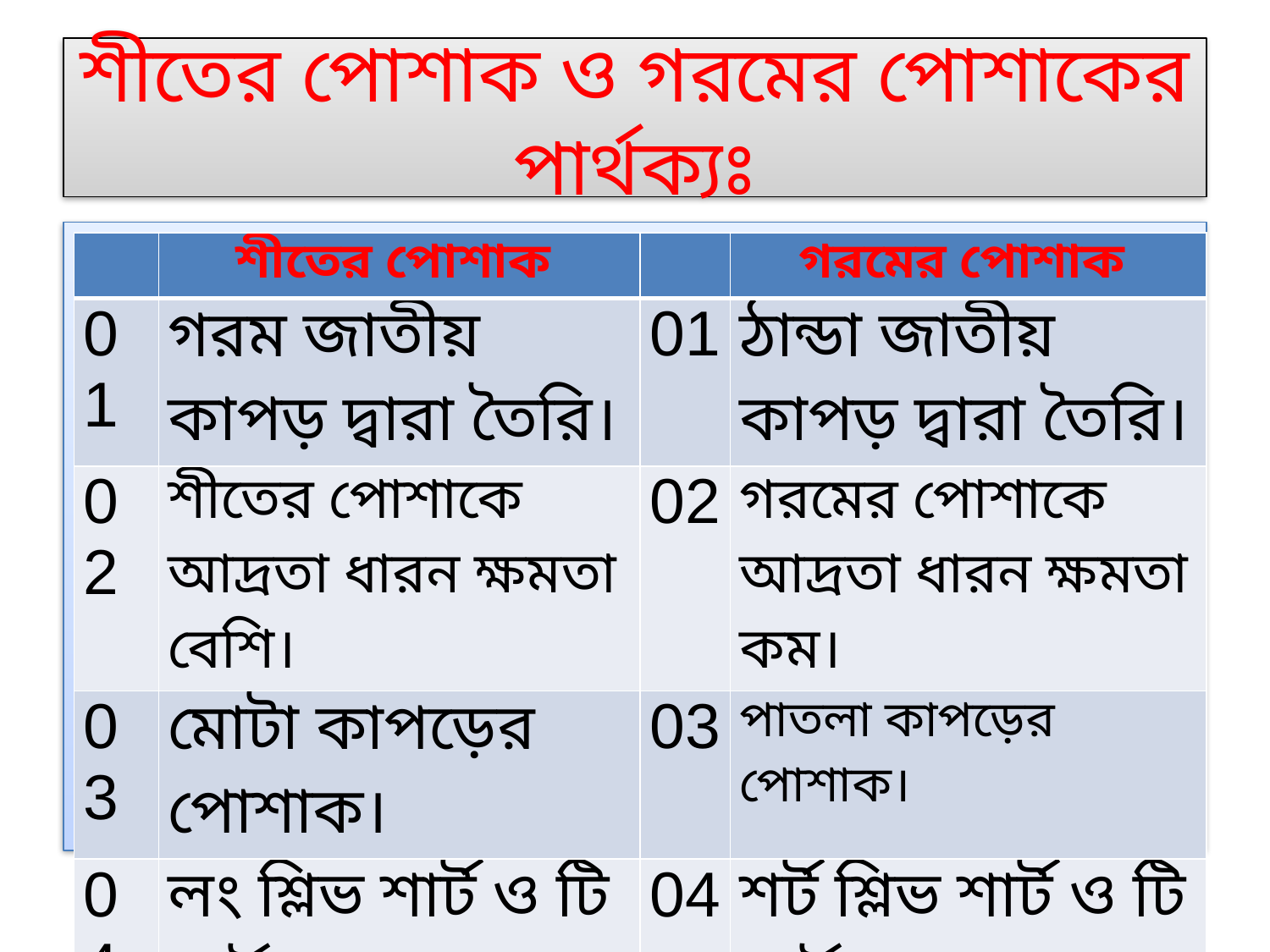

# শীতের পোশাক ও গরমের পোশাকের পার্থক্যঃ

|  | শীতের পোশাক |  | গরমের পোশাক |
| --- | --- | --- | --- |
| 01 | গরম জাতীয় কাপড় দ্বারা তৈরি। | 01 | ঠান্ডা জাতীয় কাপড় দ্বারা তৈরি। |
| 02 | শীতের পোশাকে আদ্রতা ধারন ক্ষমতা বেশি। | 02 | গরমের পোশাকে আদ্রতা ধারন ক্ষমতা কম। |
| 03 | মোটা কাপড়ের পোশাক। | 03 | পাতলা কাপড়ের পোশাক। |
| 04 | লং শ্লিভ শার্ট ও টি শার্ট। | 04 | শর্ট শ্লিভ শার্ট ও টি শার্ট। |